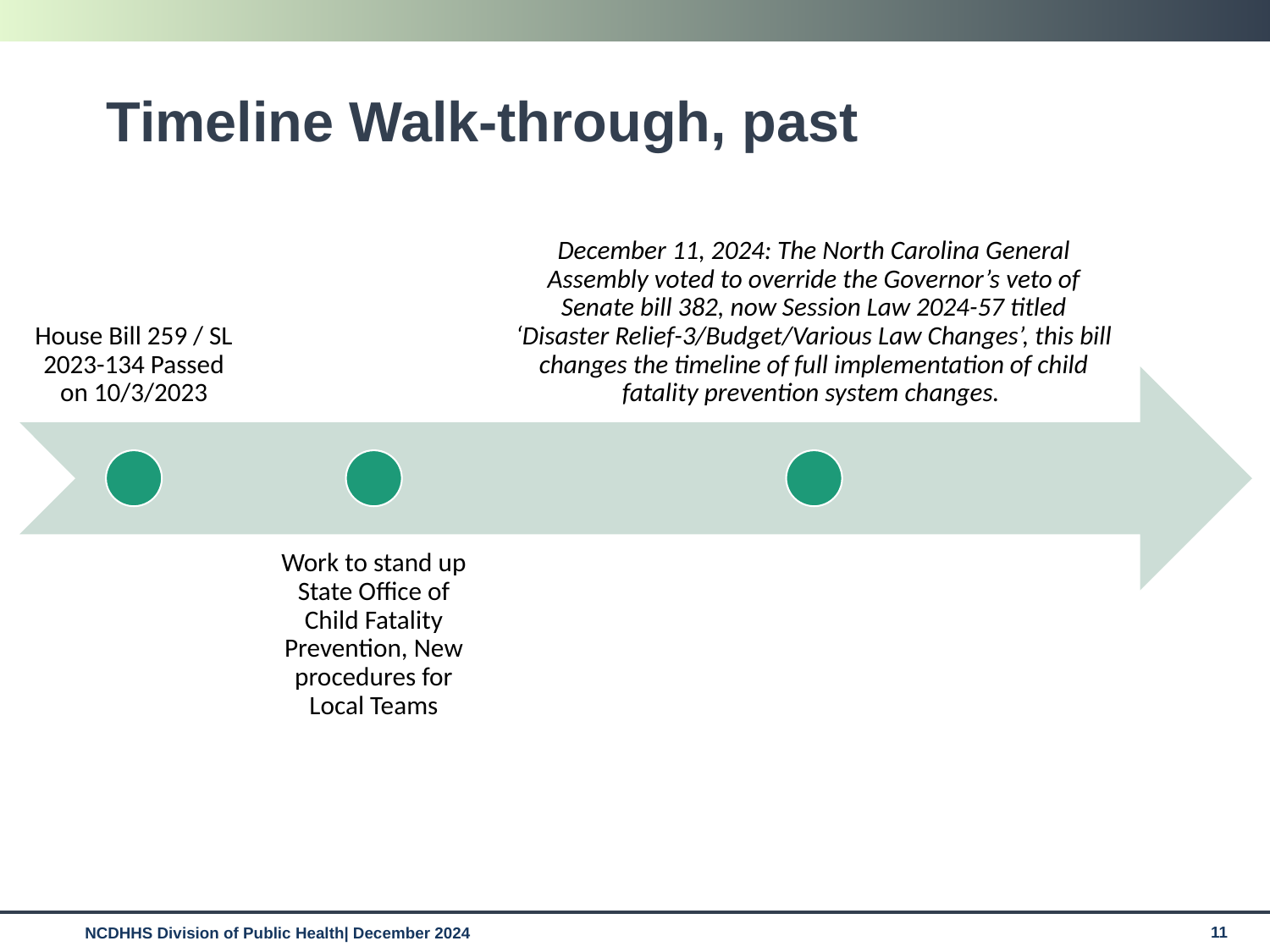

# Timeline Walk-through, past
House Bill 259 / SL 2023-134 Passed on 10/3/2023
Work to stand up State Office of Child Fatality Prevention, New procedures for Local Teams
December 11, 2024: The North Carolina General Assembly voted to override the Governor’s veto of Senate bill 382, now Session Law 2024-57 titled ‘Disaster Relief-3/Budget/Various Law Changes’, this bill changes the timeline of full implementation of child fatality prevention system changes.